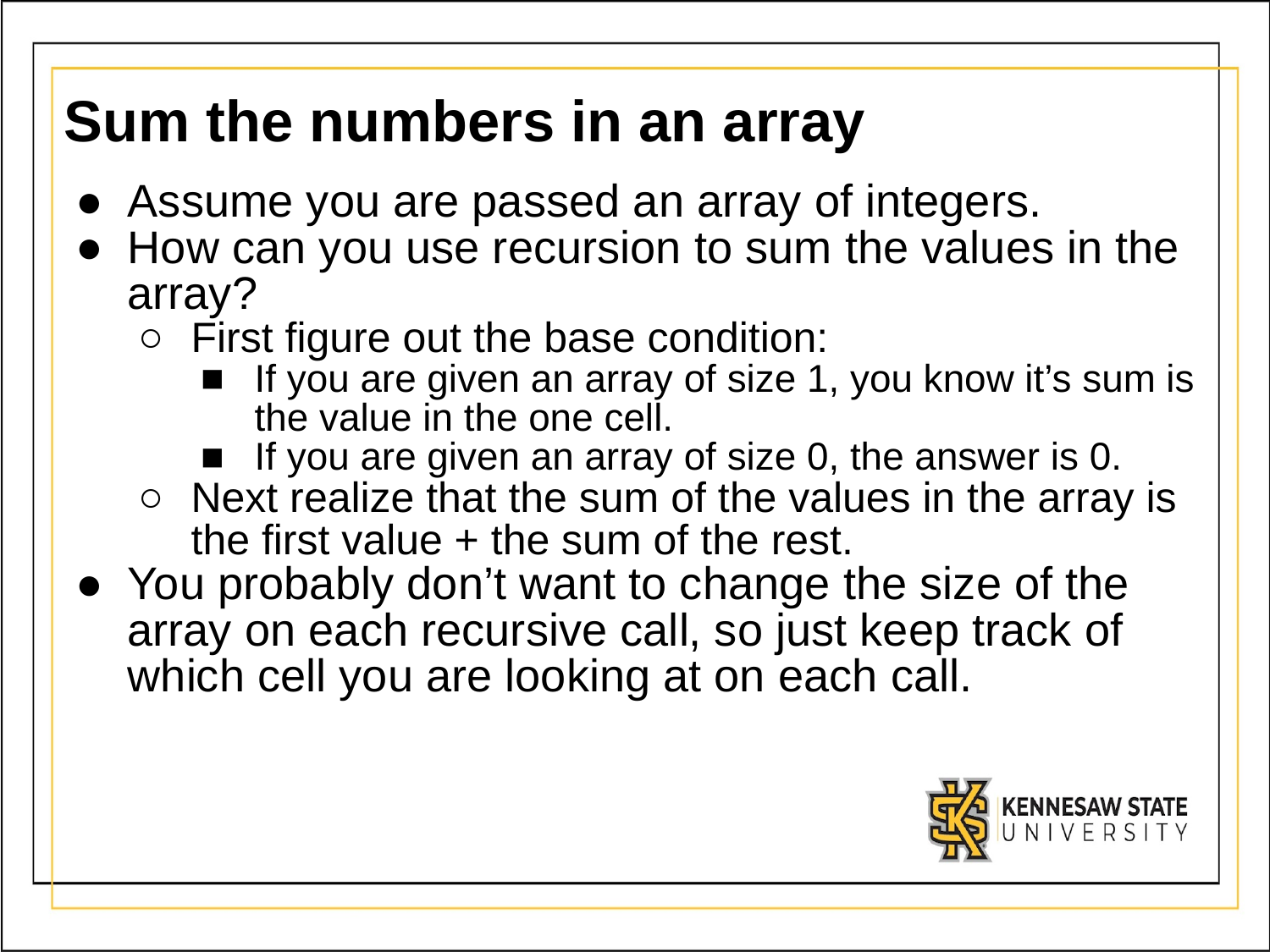

# Sum the numbers in an array
Assume you are passed an array of integers.
How can you use recursion to sum the values in the array?
First figure out the base condition:
If you are given an array of size 1, you know it’s sum is the value in the one cell.
If you are given an array of size 0, the answer is 0.
Next realize that the sum of the values in the array is the first value + the sum of the rest.
You probably don’t want to change the size of the array on each recursive call, so just keep track of which cell you are looking at on each call.